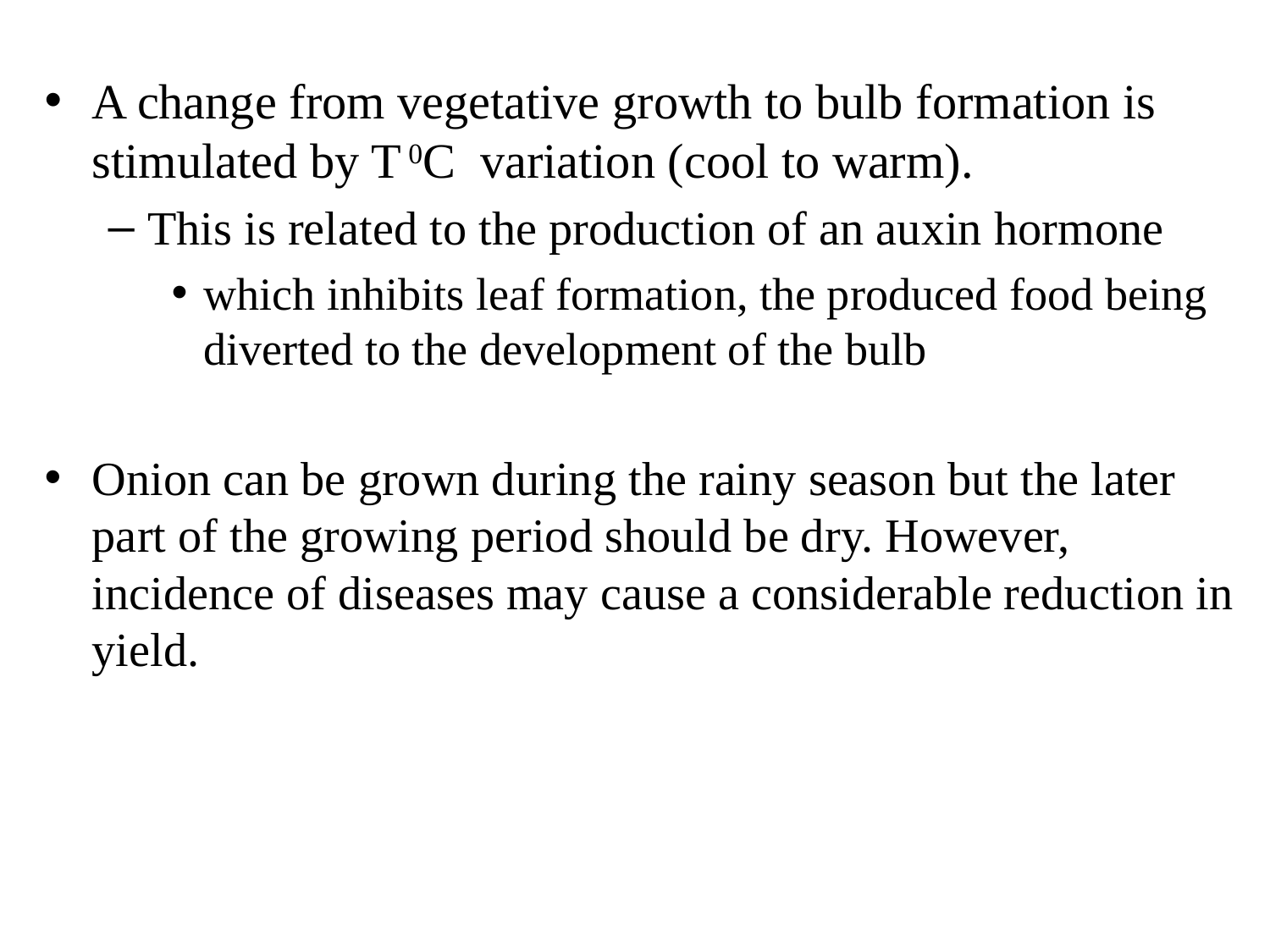

A change from vegetative growth to bulb formation is stimulated by T 0C  variation (cool to warm).
This is related to the production of an auxin hormone
which inhibits leaf formation, the produced food being diverted to the development of the bulb

Onion can be grown during the rainy season but the later part of the growing period should be dry. However, incidence of diseases may cause a considerable reduction in yield.